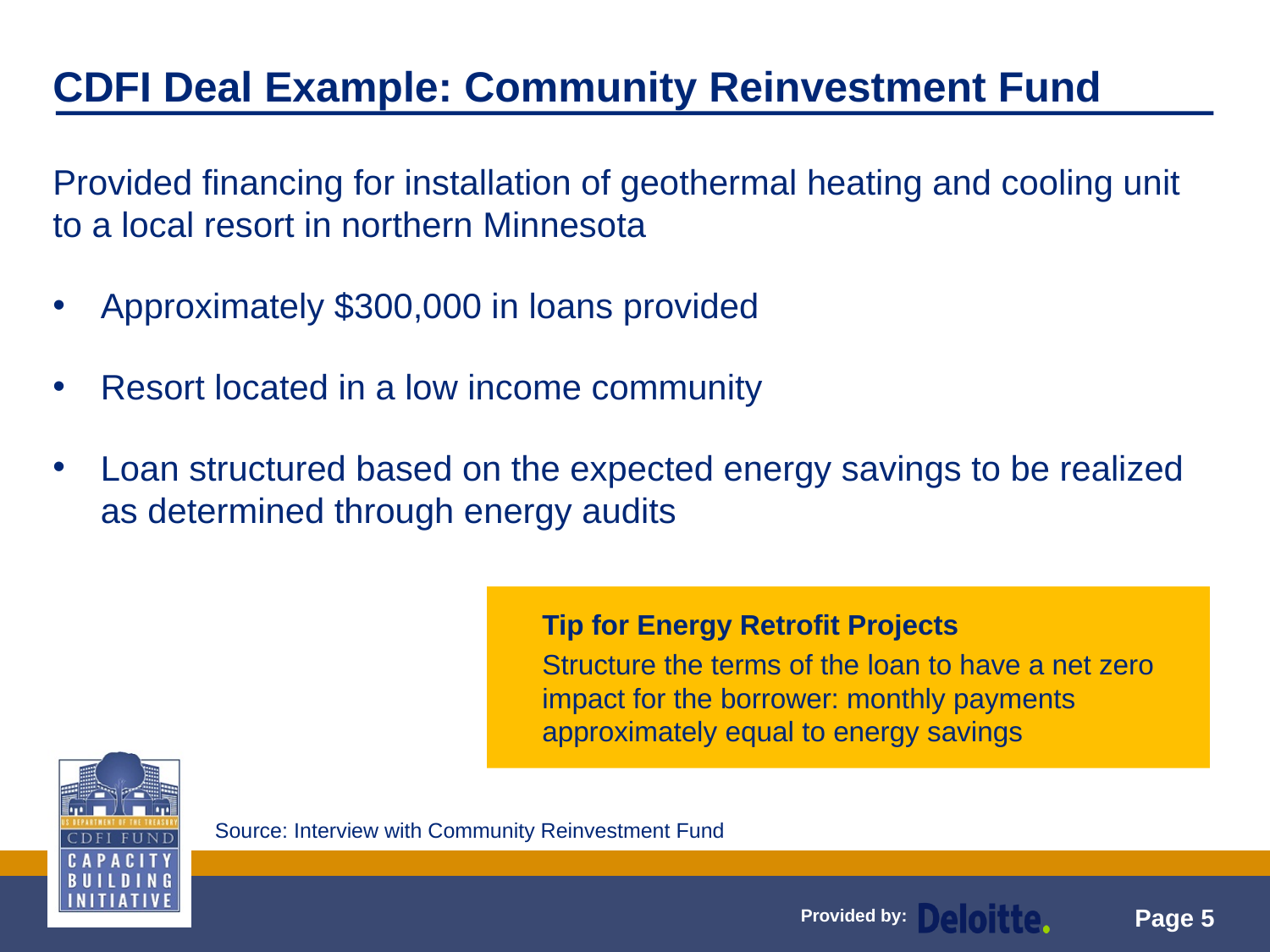

CDFI Deal Example: Community Reinvestment Fund
Provided financing for installation of geothermal heating and cooling unit to a local resort in northern Minnesota
Approximately $300,000 in loans provided
Resort located in a low income community
Loan structured based on the expected energy savings to be realized as determined through energy audits
Tip for Energy Retrofit Projects
Structure the terms of the loan to have a net zero impact for the borrower: monthly payments approximately equal to energy savings
Source: Interview with Community Reinvestment Fund